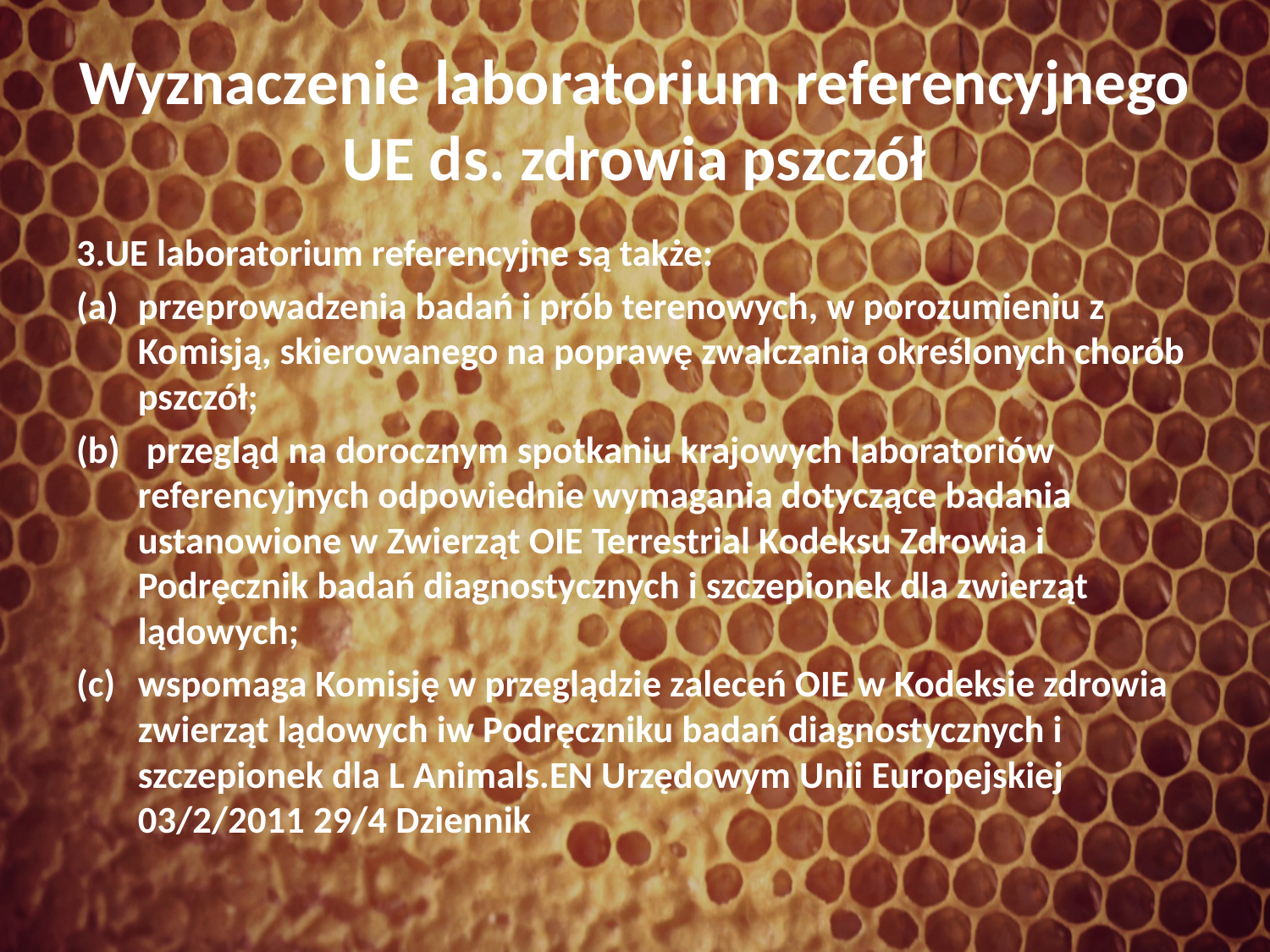

# Wyznaczenie laboratorium referencyjnego UE ds. zdrowia pszczół
3.UE laboratorium referencyjne są także:
przeprowadzenia badań i prób terenowych, w porozumieniu z Komisją, skierowanego na poprawę zwalczania określonych chorób pszczół;
 przegląd na dorocznym spotkaniu krajowych laboratoriów referencyjnych odpowiednie wymagania dotyczące badania ustanowione w Zwierząt OIE Terrestrial Kodeksu Zdrowia i Podręcznik badań diagnostycznych i szczepionek dla zwierząt lądowych;
wspomaga Komisję w przeglądzie zaleceń OIE w Kodeksie zdrowia zwierząt lądowych iw Podręczniku badań diagnostycznych i szczepionek dla L Animals.EN Urzędowym Unii Europejskiej 03/2/2011 29/4 Dziennik